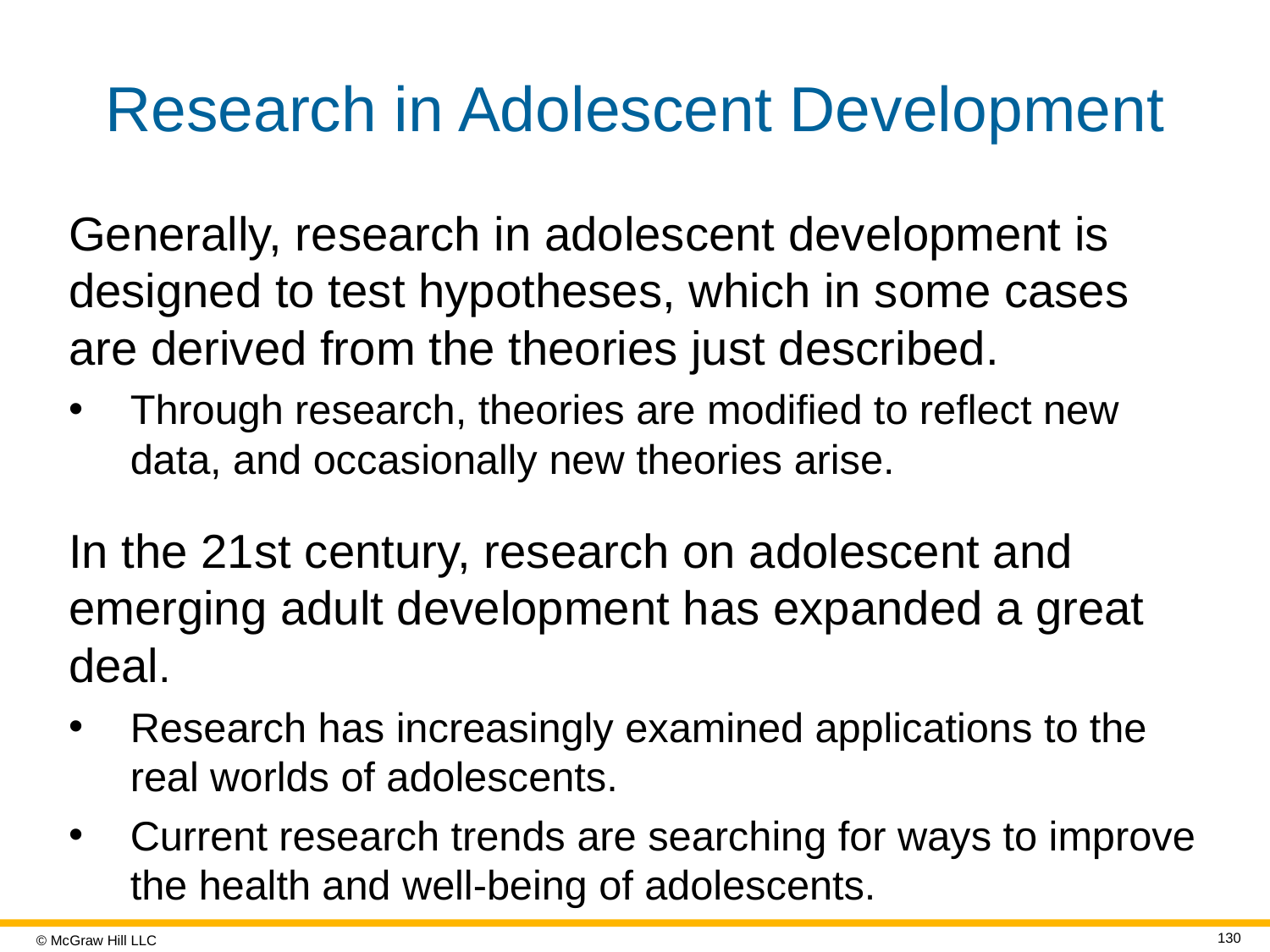

# Research in Adolescent Development
Generally, research in adolescent development is designed to test hypotheses, which in some cases are derived from the theories just described.
Through research, theories are modified to reflect new data, and occasionally new theories arise.
In the 21st century, research on adolescent and emerging adult development has expanded a great deal.
Research has increasingly examined applications to the real worlds of adolescents.
Current research trends are searching for ways to improve the health and well-being of adolescents.
130